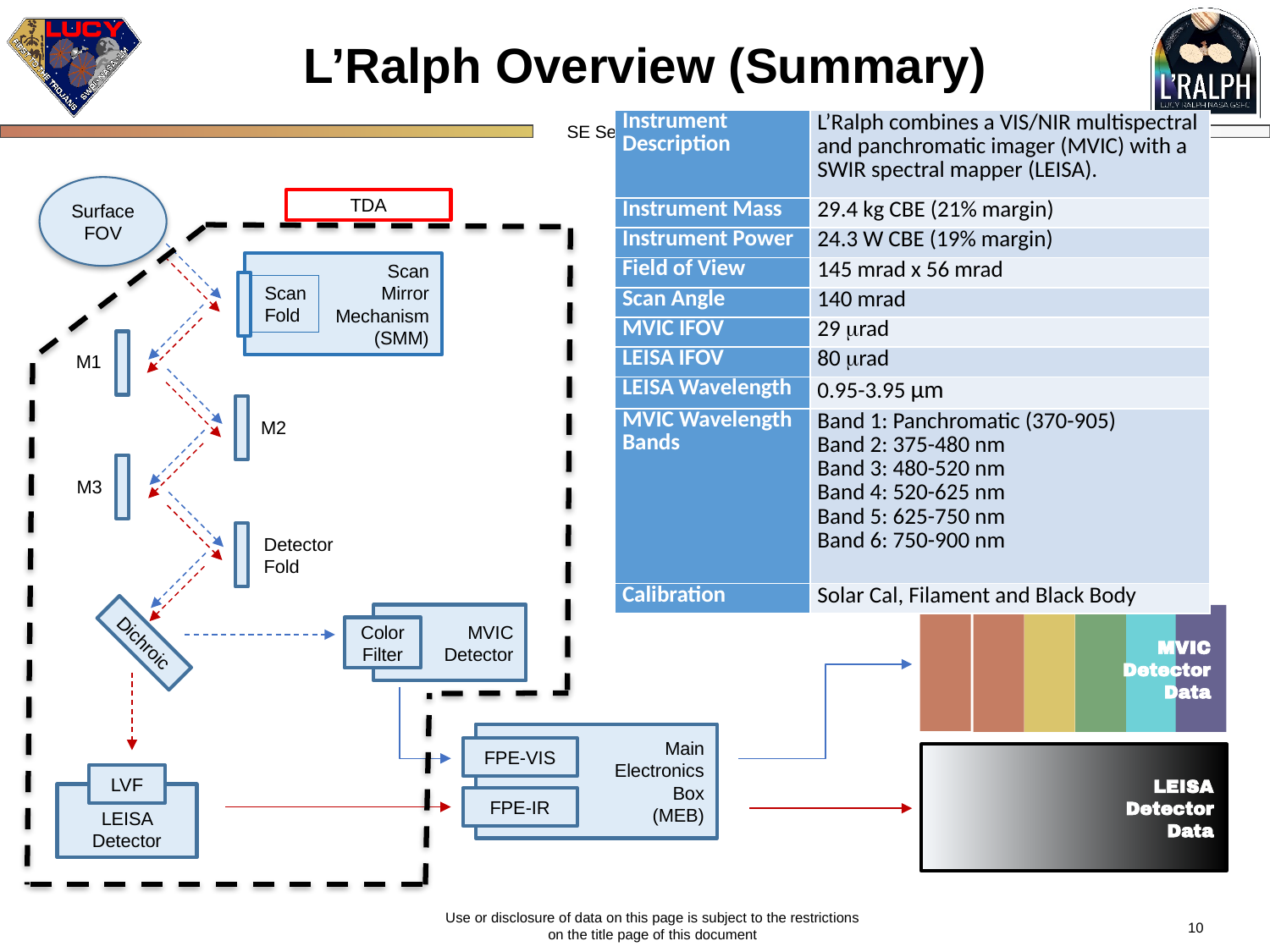

# L’Ralph Overview (Summary)
| Instrument Description | L’Ralph combines a VIS/NIR multispectral and panchromatic imager (MVIC) with a SWIR spectral mapper (LEISA). |
| --- | --- |
| Instrument Mass | 29.4 kg CBE (21% margin) |
| Instrument Power | 24.3 W CBE (19% margin) |
| Field of View | 145 mrad x 56 mrad |
| Scan Angle | 140 mrad |
| MVIC IFOV | 29 μrad |
| LEISA IFOV | 80 μrad |
| LEISA Wavelength | 0.95-3.95 μm |
| MVIC Wavelength Bands | Band 1: Panchromatic (370-905) Band 2: 375-480 nm Band 3: 480-520 nm Band 4: 520-625 nm Band 5: 625-750 nm Band 6: 750-900 nm |
| Calibration | Solar Cal, Filament and Black Body |
Surface FOV
TDA
Scan
Mirror
Mechanism
(SMM)

Scan
Fold

M1

M2

M3

Detector
Fold
MVIC
Detector
Data

MVIC
Detector
Color Filter
Dichroic
MVIC
Detector
Data
Main
Electronics
Box
(MEB)
FPE-VIS
FPE-IR
LEISA
Detector
Data
LVF
LEISA Detector